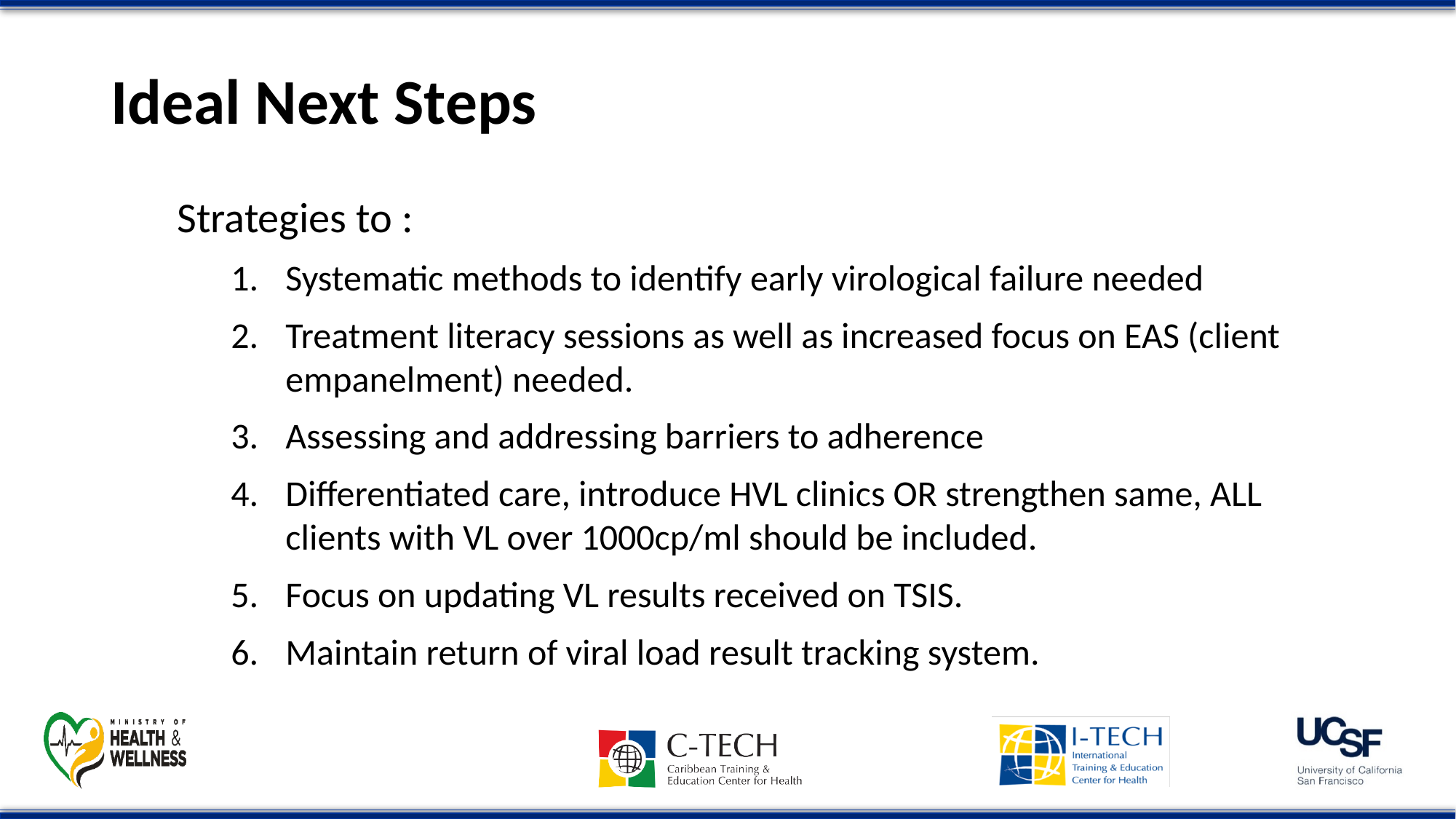

# Ideal Next Steps
Strategies to :
Systematic methods to identify early virological failure needed
Treatment literacy sessions as well as increased focus on EAS (client empanelment) needed.
Assessing and addressing barriers to adherence
Differentiated care, introduce HVL clinics OR strengthen same, ALL clients with VL over 1000cp/ml should be included.
Focus on updating VL results received on TSIS.
Maintain return of viral load result tracking system.